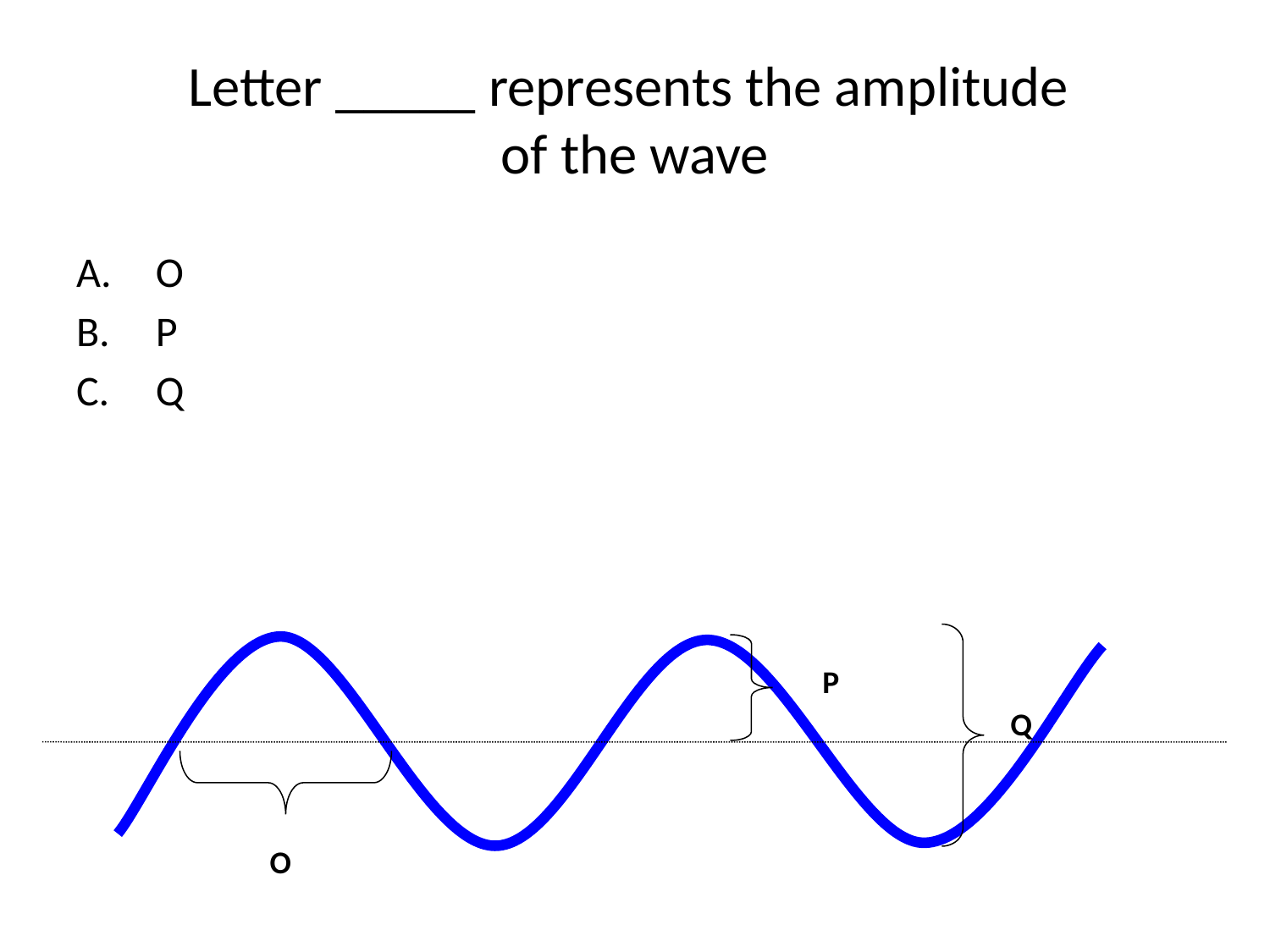

# Letter _____ represents the amplitude of the wave
O
P
Q

P

Q
O